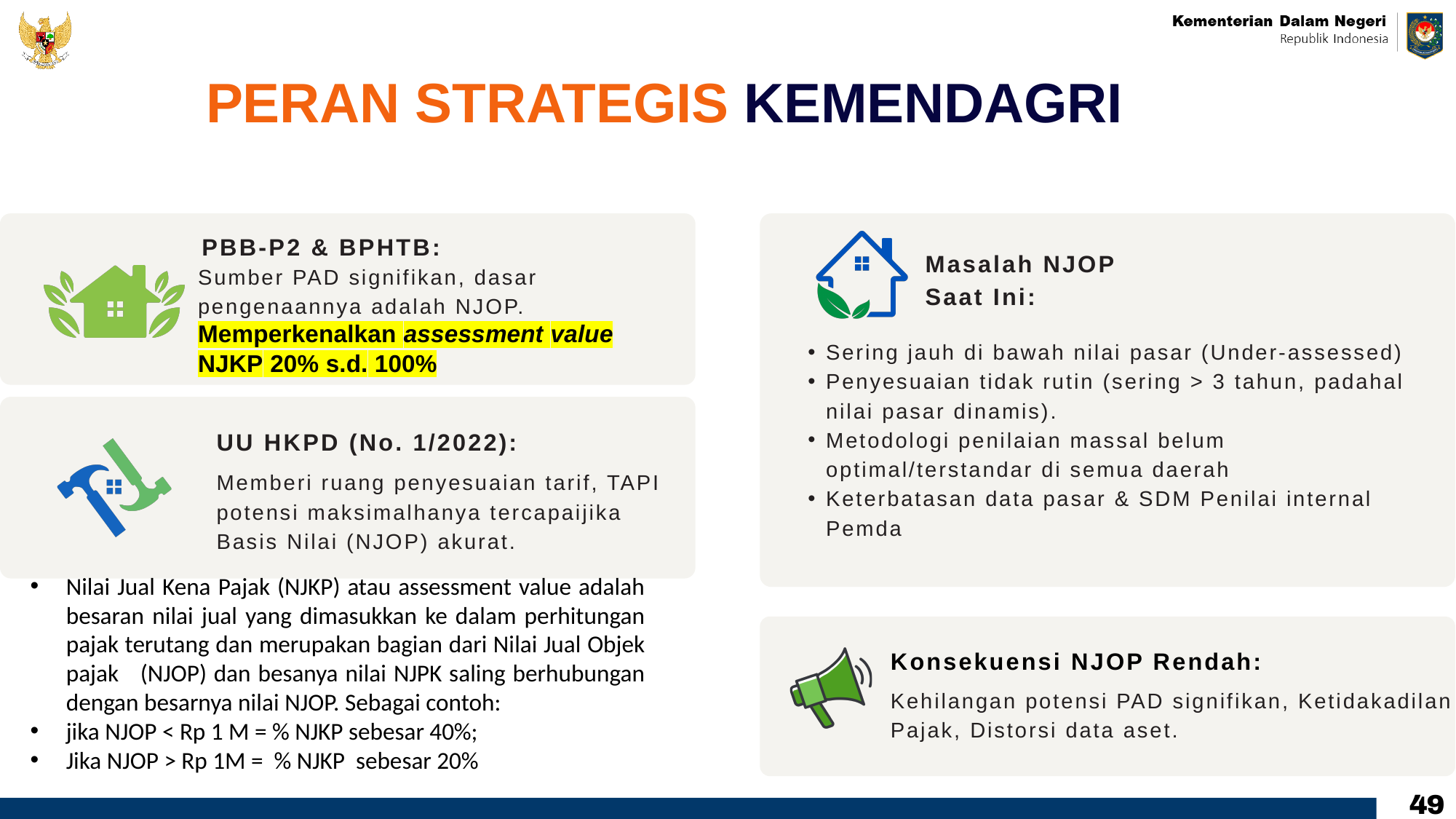

PERAN STRATEGIS KEMENDAGRI

PBB-P2 & BPHTB:

Masalah NJOP
Saat Ini:
Sumber PAD signifikan, dasar pengenaannya adalah NJOP.
Memperkenalkan assessment value NJKP 20% s.d. 100%

Sering jauh di bawah nilai pasar (Under-assessed)
Penyesuaian tidak rutin (sering > 3 tahun, padahal nilai pasar dinamis).
Metodologi penilaian massal belum optimal/terstandar di semua daerah
Keterbatasan data pasar & SDM Penilai internal Pemda

UU HKPD (No. 1/2022):

Memberi ruang penyesuaian tarif, TAPI potensi maksimalhanya tercapaijika Basis Nilai (NJOP) akurat.
Nilai Jual Kena Pajak (NJKP) atau assessment value adalah besaran nilai jual yang dimasukkan ke dalam perhitungan pajak terutang dan merupakan bagian dari Nilai Jual Objek pajak   (NJOP) dan besanya nilai NJPK saling berhubungan dengan besarnya nilai NJOP. Sebagai contoh:
jika NJOP < Rp 1 M = % NJKP sebesar 40%;
Jika NJOP > Rp 1M =  % NJKP  sebesar 20%

Konsekuensi NJOP Rendah:

Kehilangan potensi PAD signifikan, Ketidakadilan Pajak, Distorsi data aset.
49